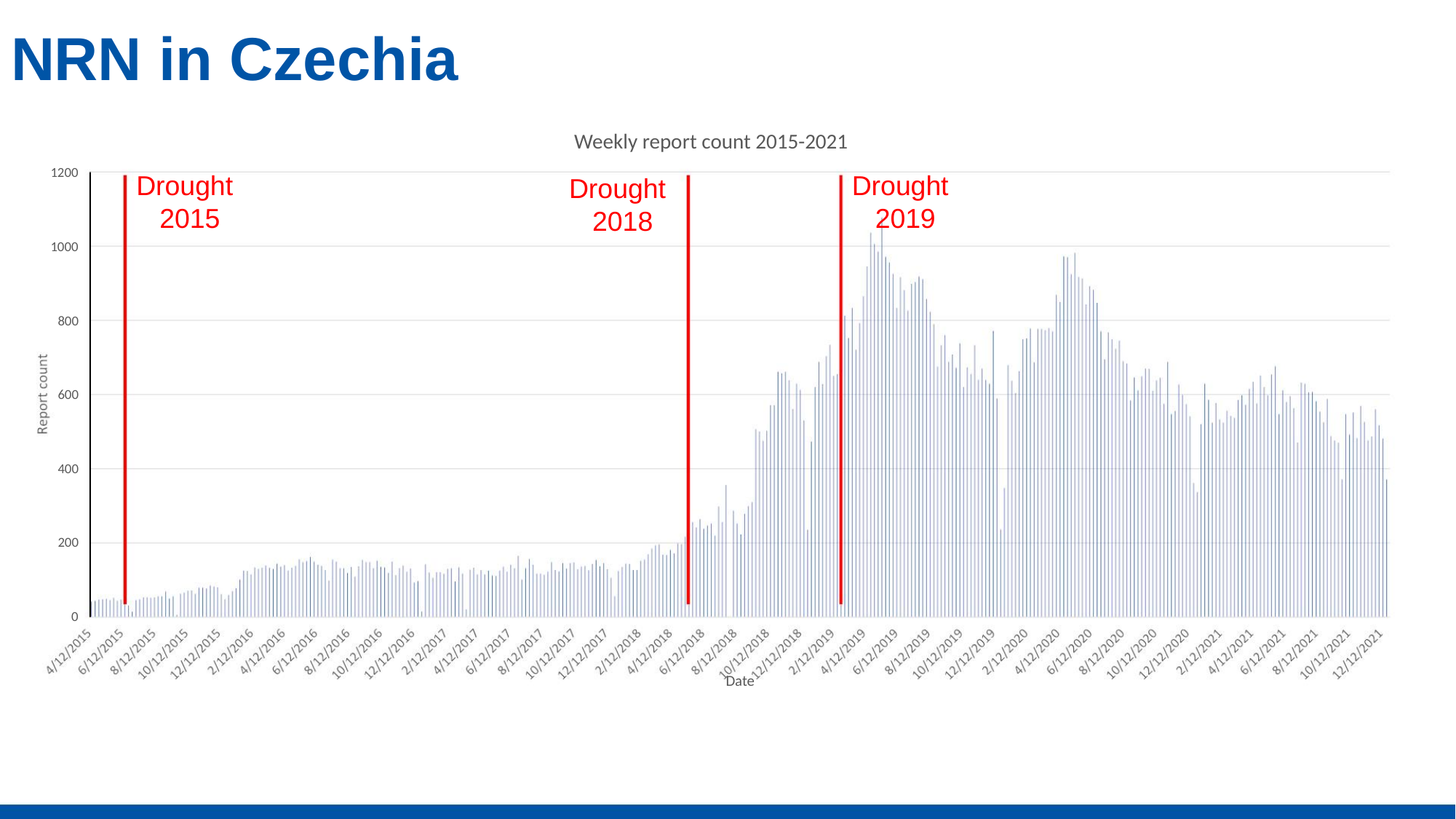

NRN in Czechia
Weekly report count 2015-2021
1200
1000
800
600
400
200
0
Drought
2015
Drought
2019
Drought
2018
Date